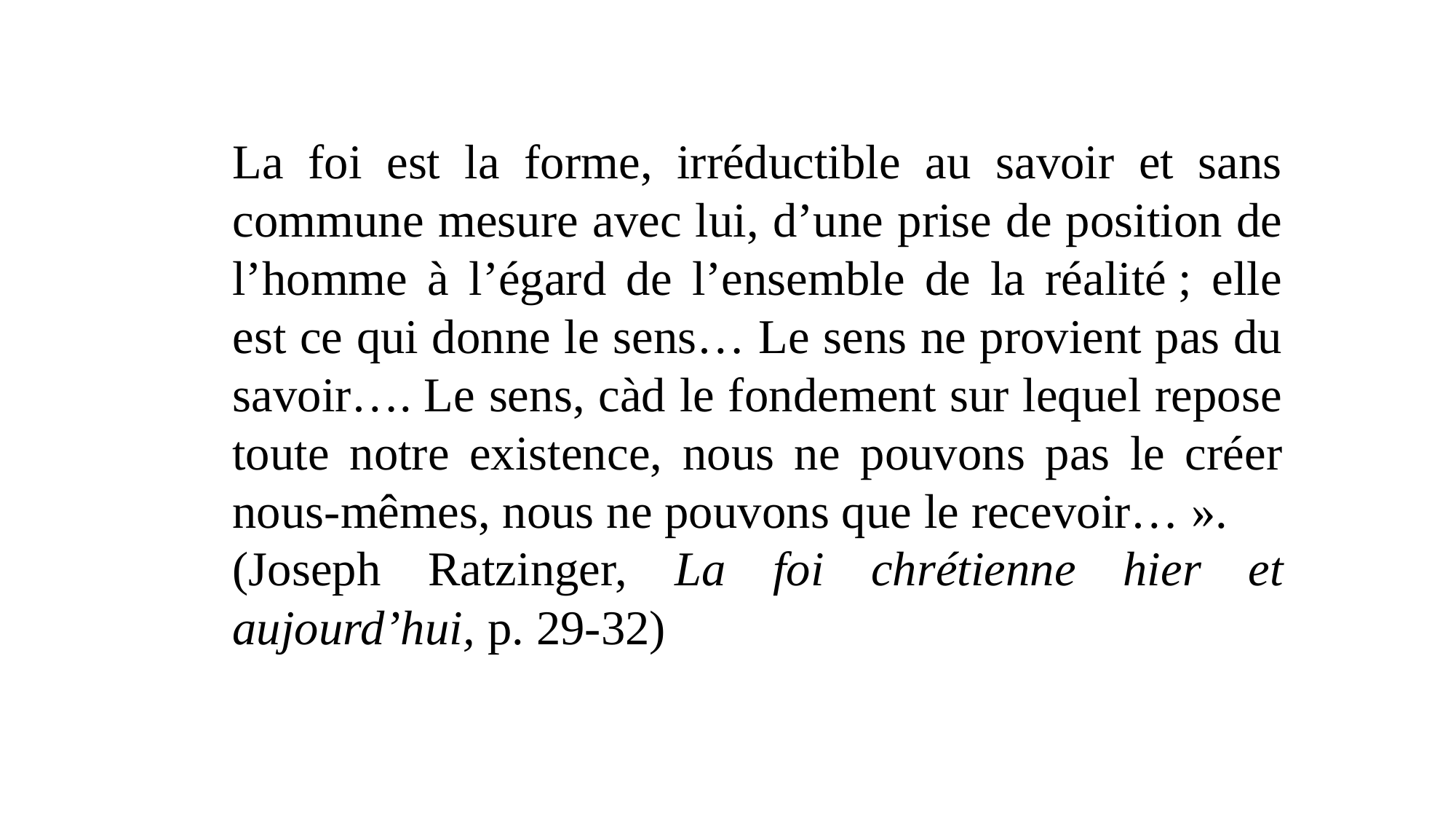

La foi est la forme, irréductible au savoir et sans commune mesure avec lui, d’une prise de position de l’homme à l’égard de l’ensemble de la réalité ; elle est ce qui donne le sens… Le sens ne provient pas du savoir…. Le sens, càd le fondement sur lequel repose toute notre existence, nous ne pouvons pas le créer nous-mêmes, nous ne pouvons que le recevoir… ».
(Joseph Ratzinger, La foi chrétienne hier et aujourd’hui, p. 29-32)